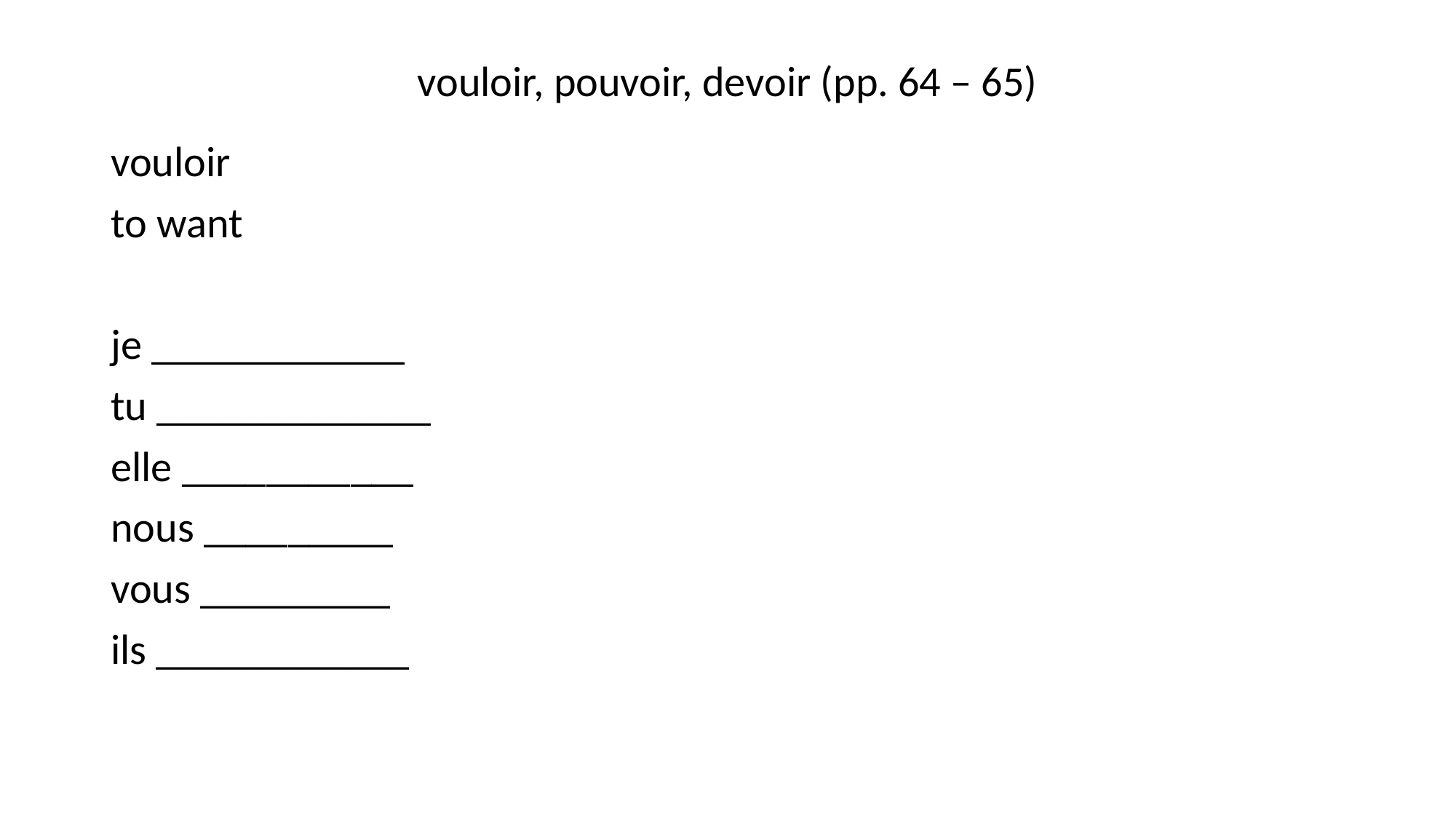

# vouloir, pouvoir, devoir (pp. 64 – 65)
vouloir
to want

je ____________
tu _____________
elle ___________
nous _________
vous _________
ils ____________